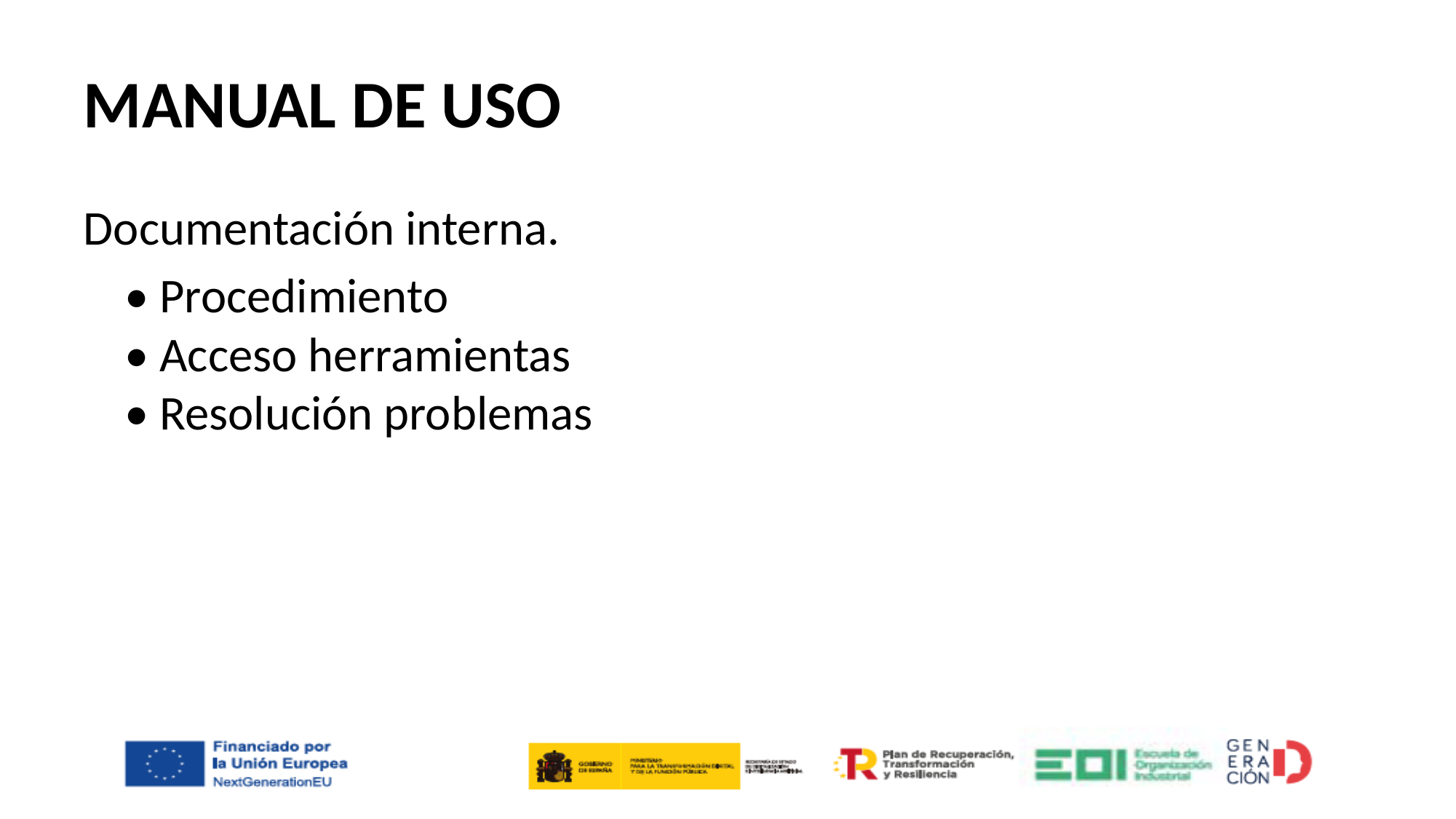

# MANUAL DE USO
Documentación interna.
	• Procedimiento
• Acceso herramientas
• Resolución problemas